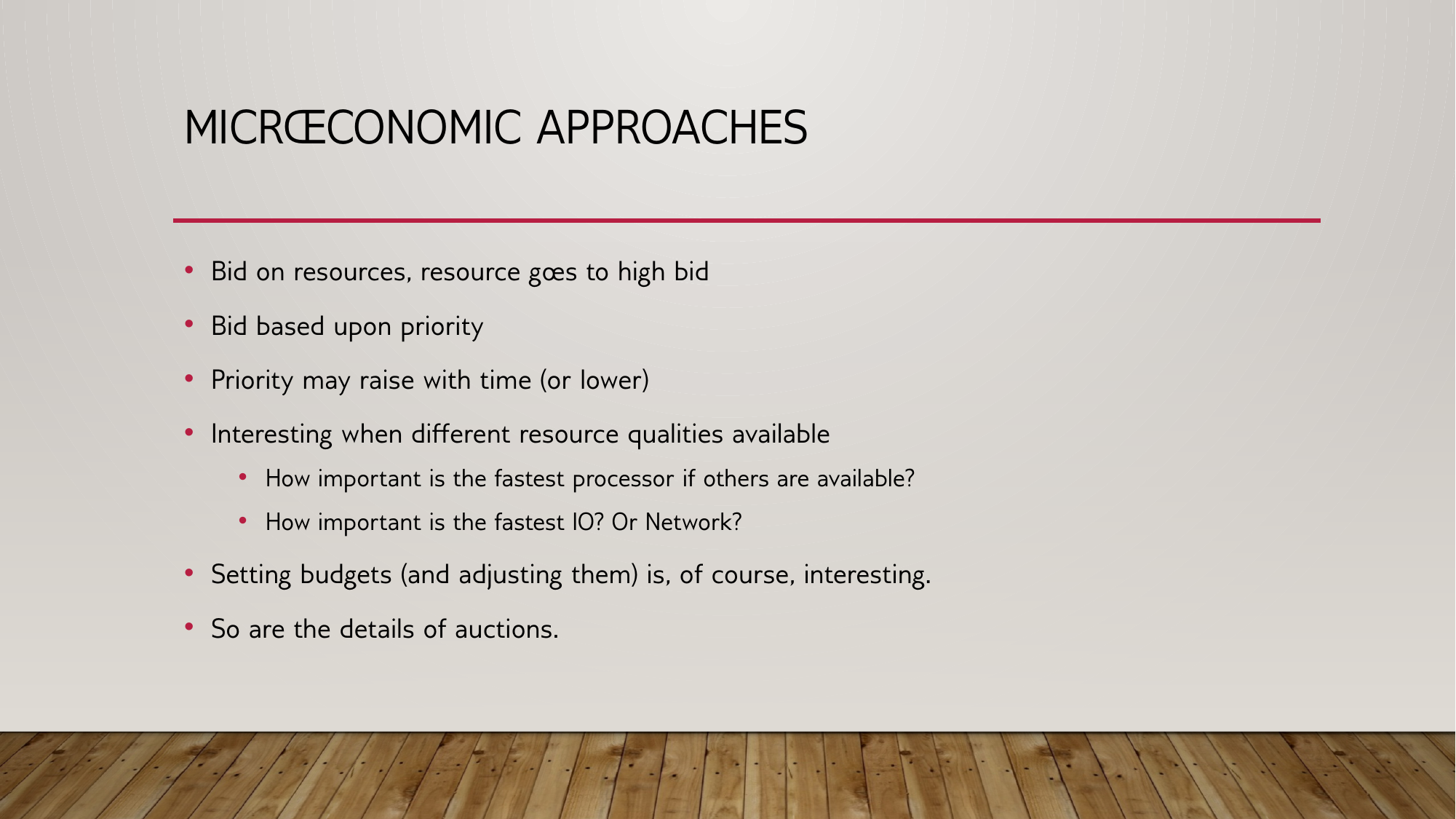

# Microeconomic approaches
Bid on resources, resource goes to high bid
Bid based upon priority
Priority may raise with time (or lower)
Interesting when different resource qualities available
How important is the fastest processor if others are available?
How important is the fastest IO? Or Network?
Setting budgets (and adjusting them) is, of course, interesting.
So are the details of auctions.